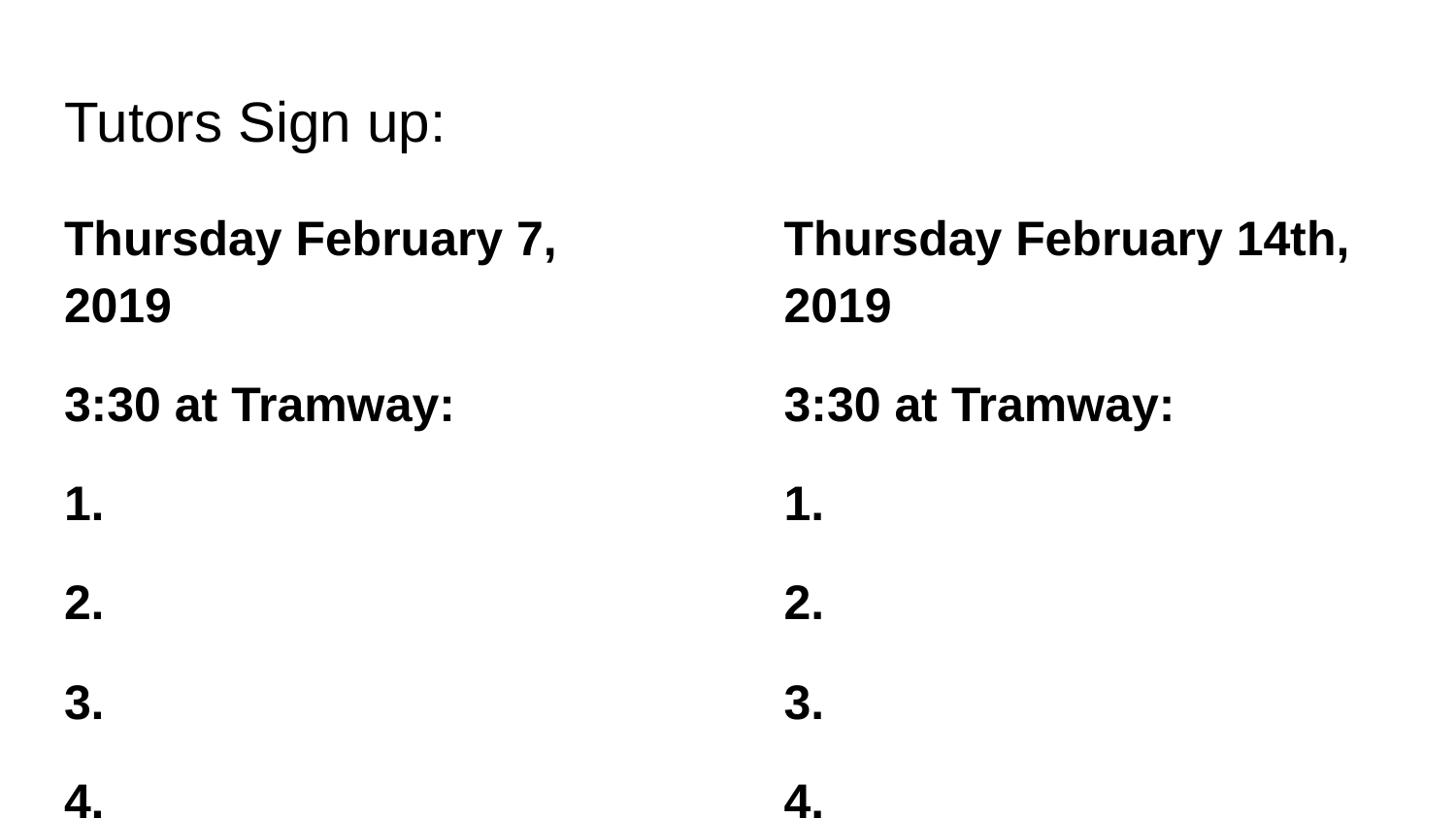

# Tutors Sign up:
Thursday February 7, 2019
3:30 at Tramway:
1.
2.
3.
4.

Thursday February 14th, 2019
3:30 at Tramway:
1.
2.
3.
4.